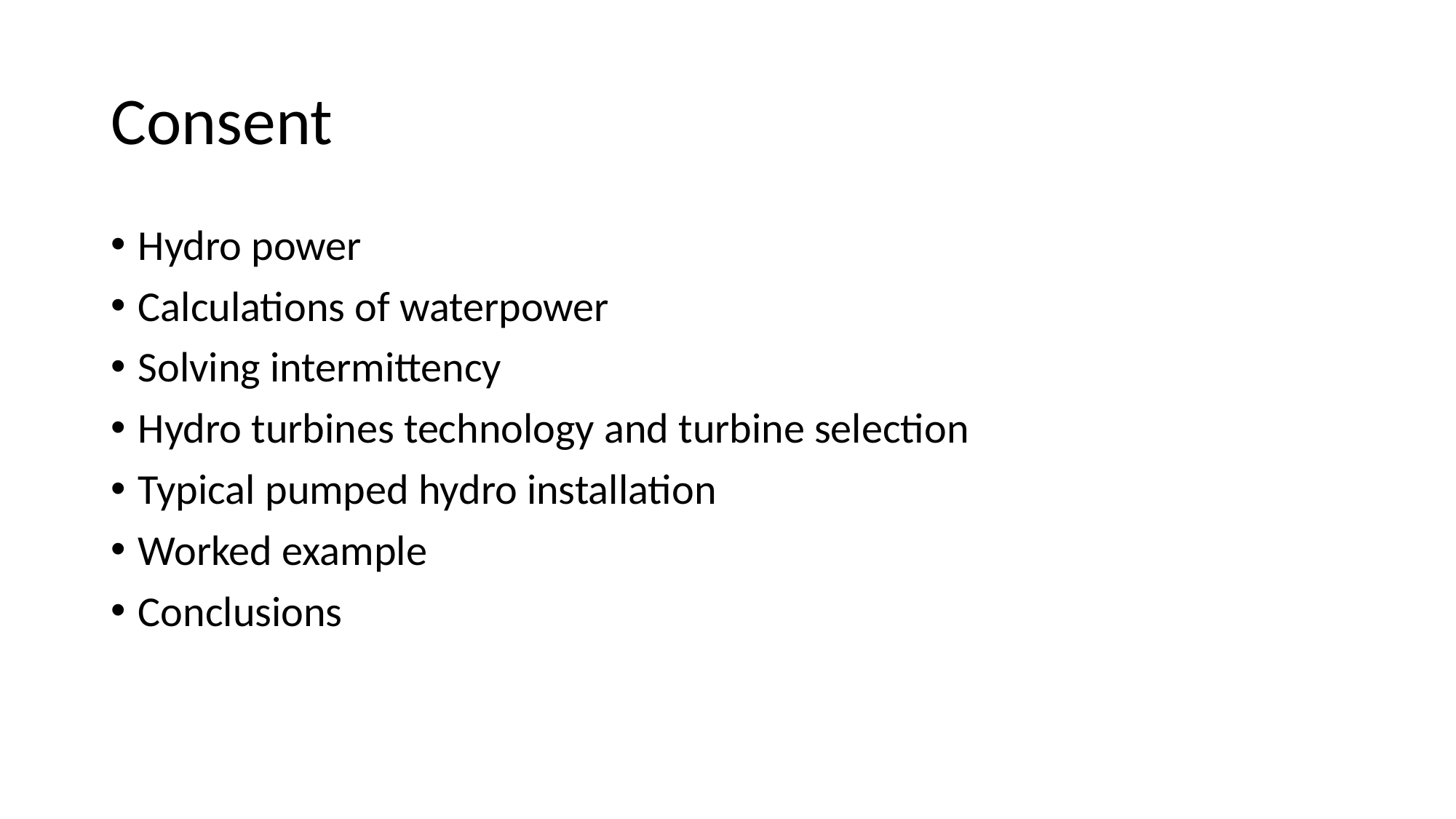

# Consent
Hydro power
Calculations of waterpower
Solving intermittency
Hydro turbines technology and turbine selection
Typical pumped hydro installation
Worked example
Conclusions